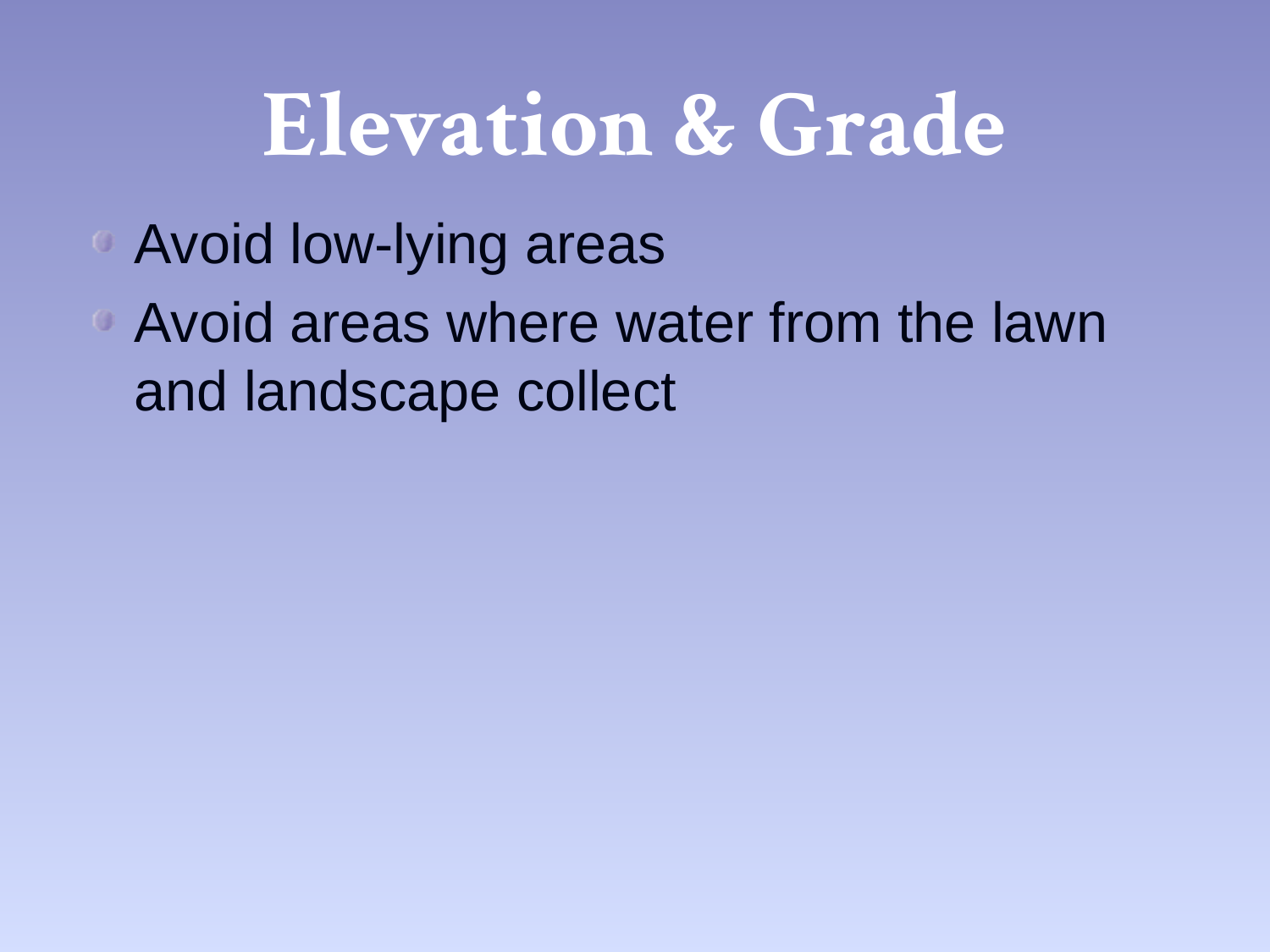

# Elevation & Grade
Avoid low-lying areas
Avoid areas where water from the lawn and landscape collect